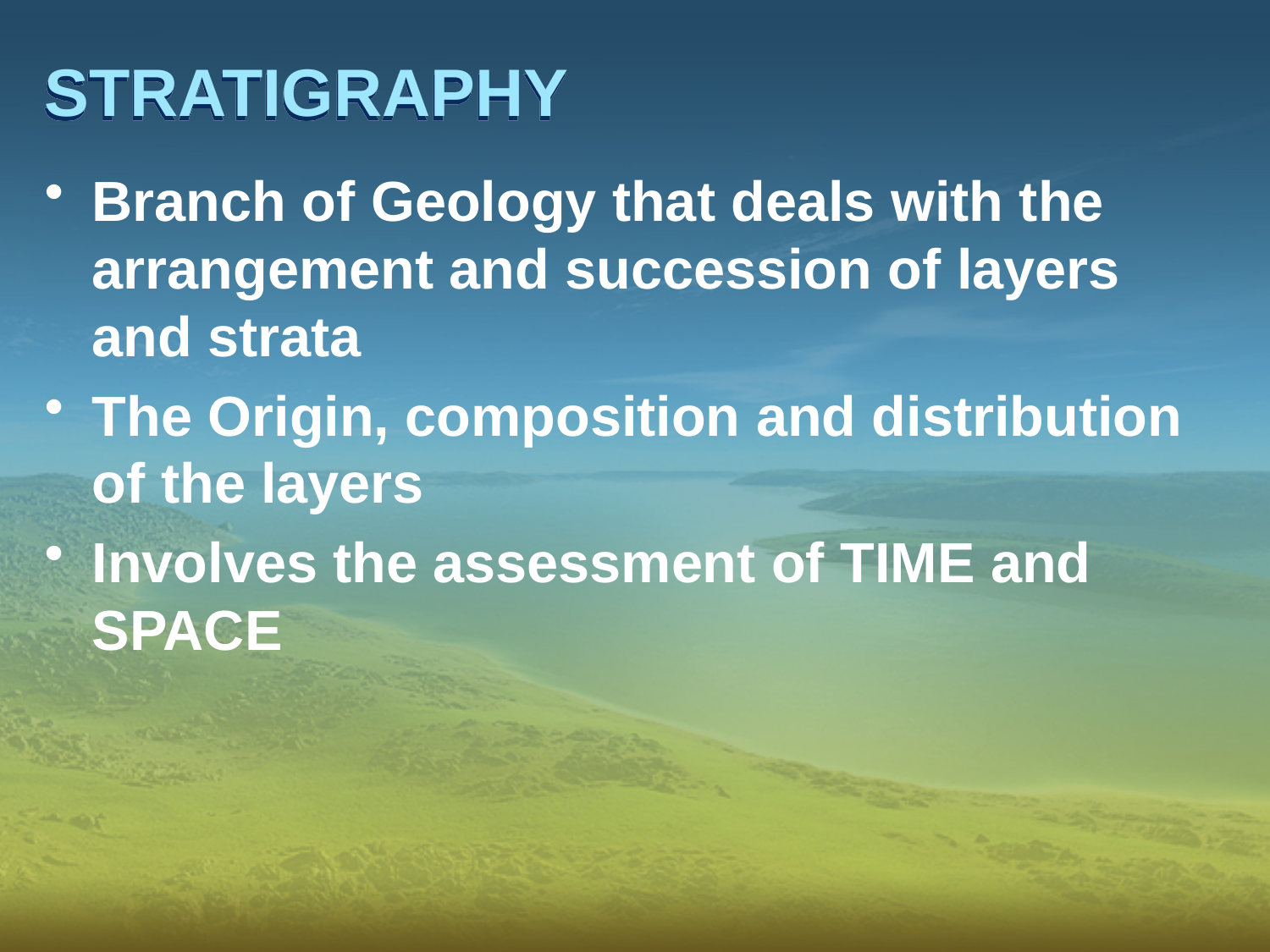

# STRATIGRAPHY
Branch of Geology that deals with the arrangement and succession of layers and strata
The Origin, composition and distribution of the layers
Involves the assessment of TIME and SPACE